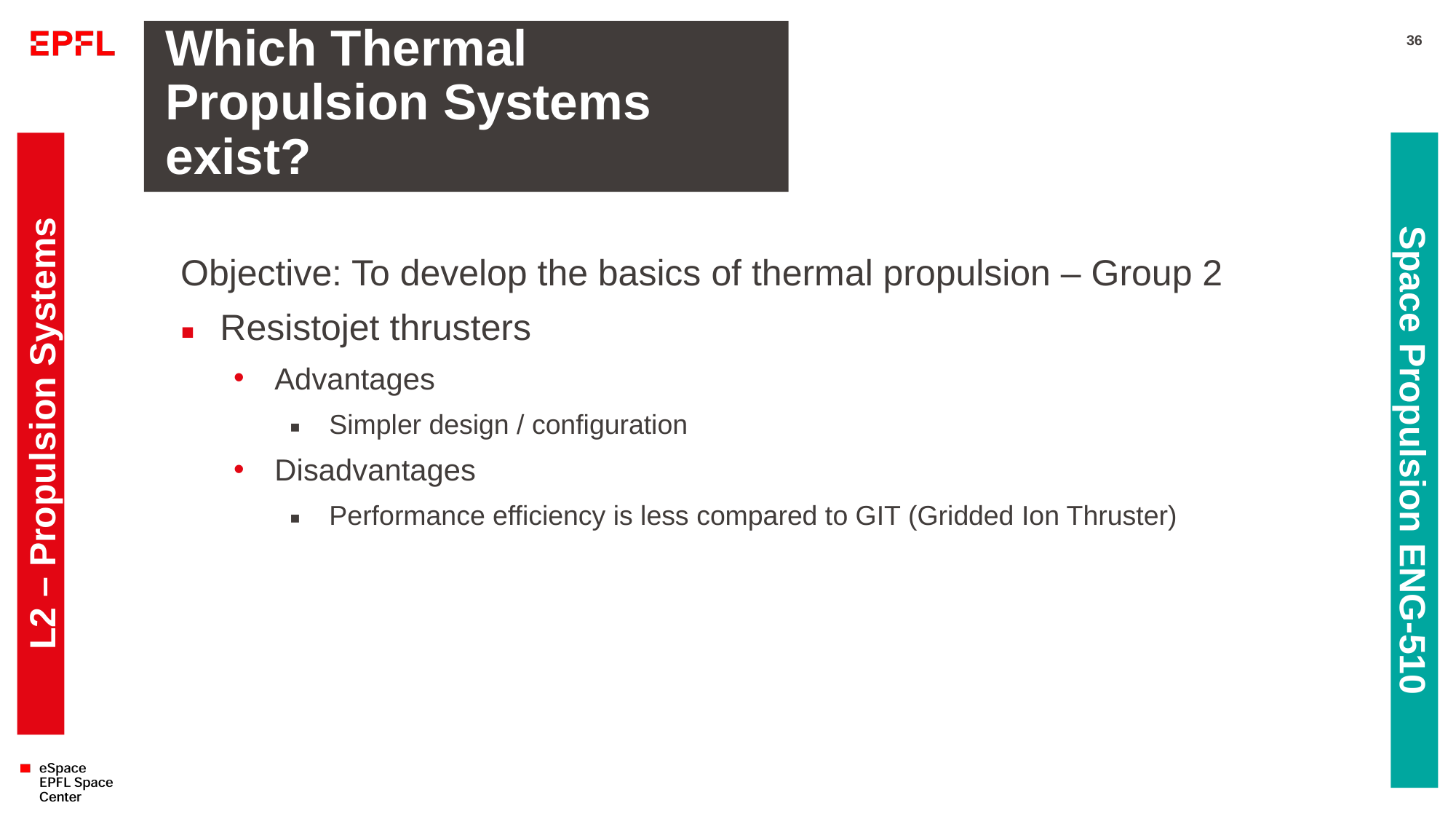

# Which Thermal Propulsion Systems exist?
36
Objective: To develop the basics of thermal propulsion – Group 2
Resistojet thrusters
Advantages
Simpler design / configuration
Disadvantages
Performance efficiency is less compared to GIT (Gridded Ion Thruster)
L2 – Propulsion Systems
Space Propulsion ENG-510